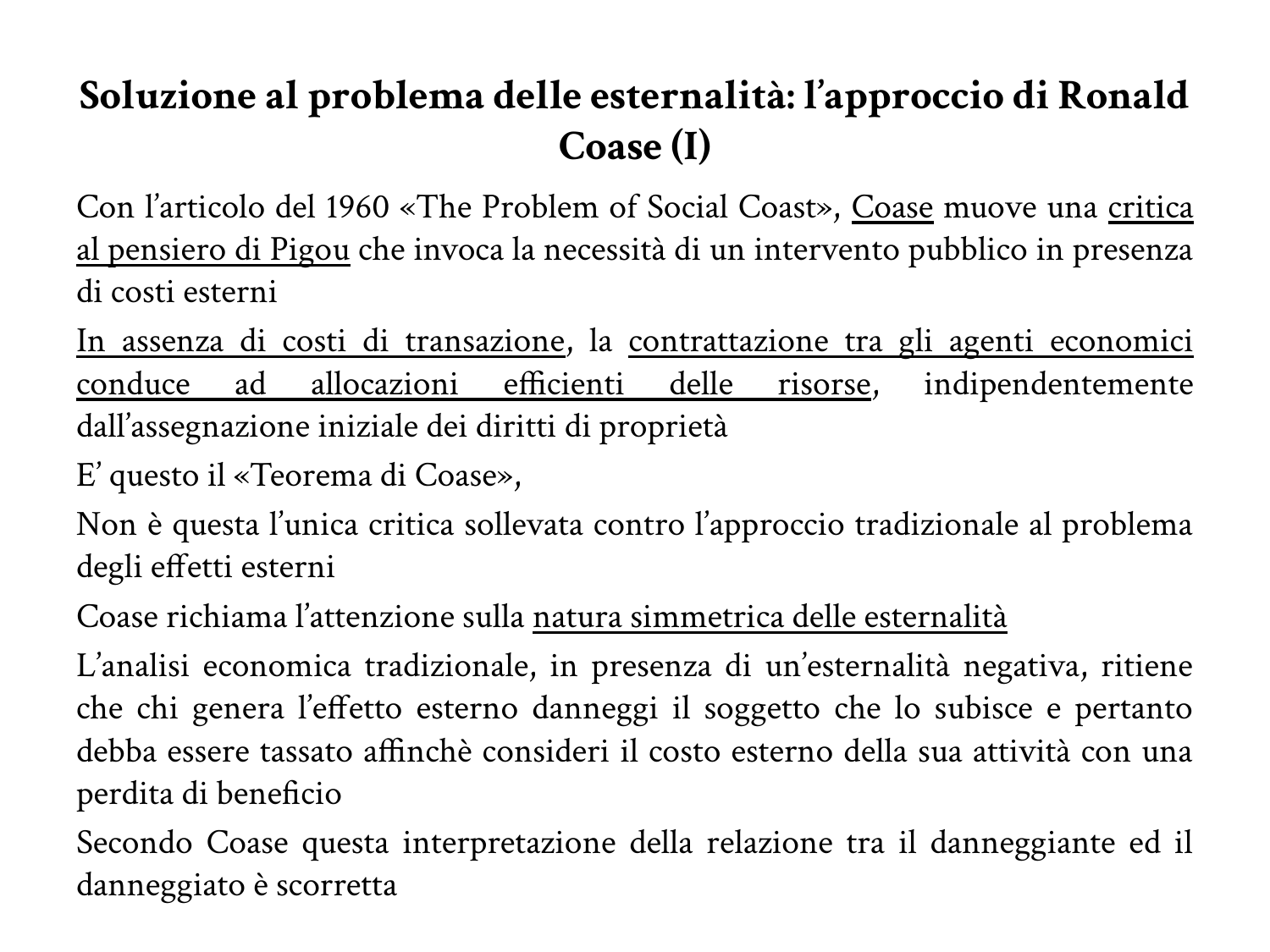

# Soluzione al problema delle esternalità: l’approccio di Ronald Coase (I)
Con l’articolo del 1960 «The Problem of Social Coast», Coase muove una critica al pensiero di Pigou che invoca la necessità di un intervento pubblico in presenza di costi esterni
In assenza di costi di transazione, la contrattazione tra gli agenti economici conduce ad allocazioni efficienti delle risorse, indipendentemente dall’assegnazione iniziale dei diritti di proprietà
E’ questo il «Teorema di Coase»,
Non è questa l’unica critica sollevata contro l’approccio tradizionale al problema degli effetti esterni
Coase richiama l’attenzione sulla natura simmetrica delle esternalità
L’analisi economica tradizionale, in presenza di un’esternalità negativa, ritiene che chi genera l’effetto esterno danneggi il soggetto che lo subisce e pertanto debba essere tassato affinchè consideri il costo esterno della sua attività con una perdita di beneficio
Secondo Coase questa interpretazione della relazione tra il danneggiante ed il danneggiato è scorretta